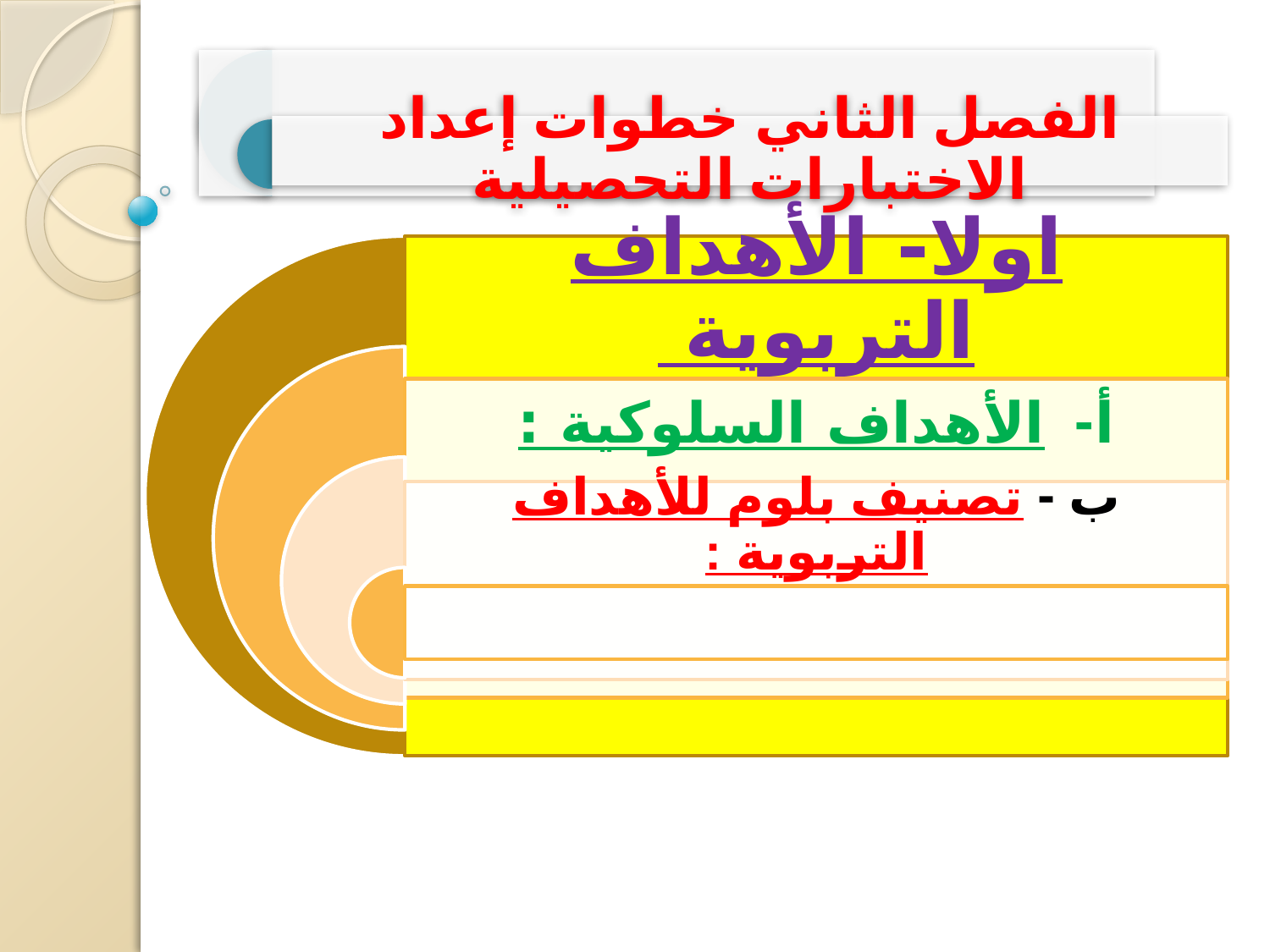

الفصل الثاني خطوات إعداد الاختبارات التحصيلية
اولا- الأهداف التربوية
أ-  الأهداف السلوكية :
ب - تصنيف بلوم للأهداف التربوية :